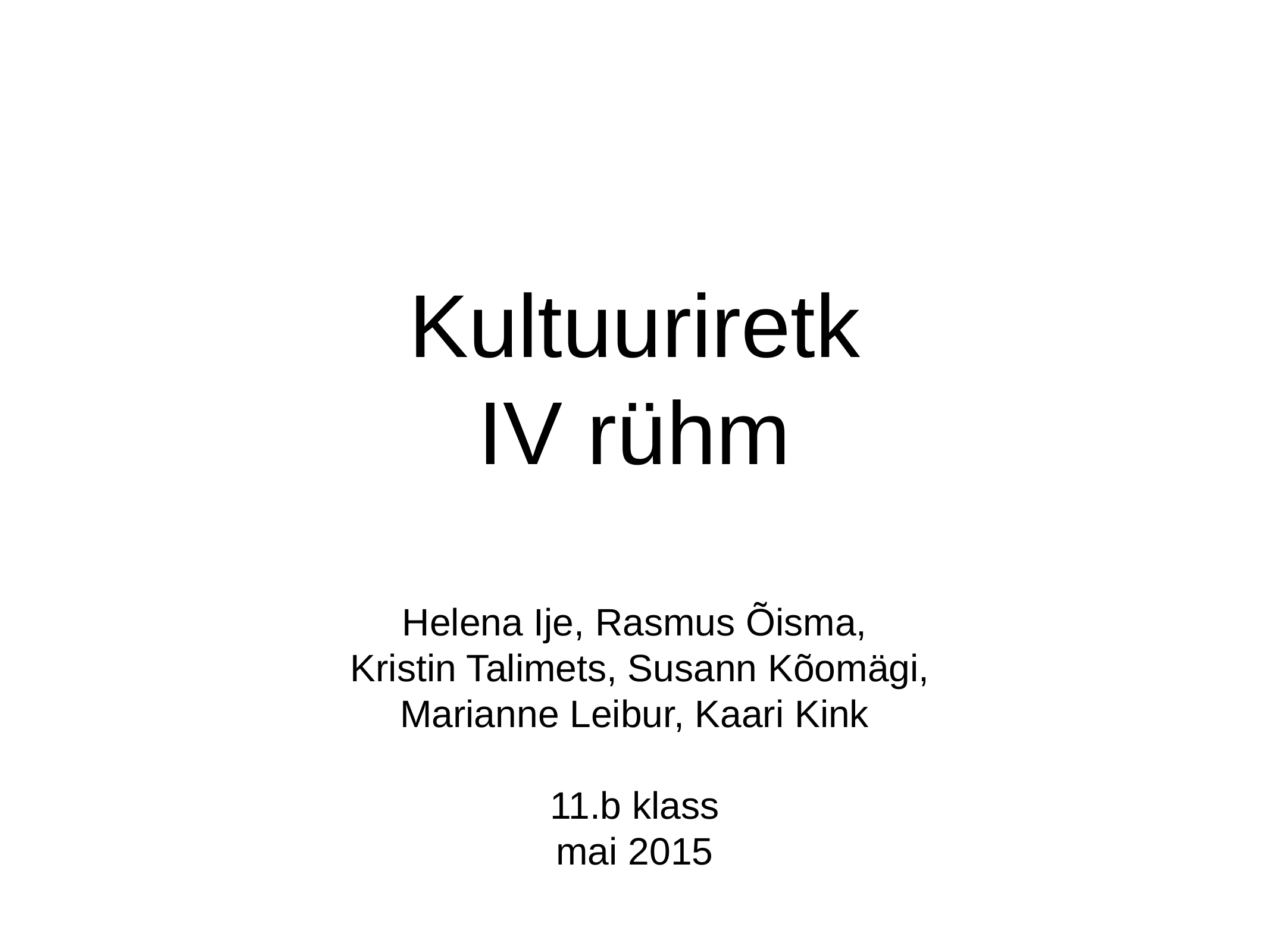

# Kultuuriretk IV rühm

Helena Ije, Rasmus Õisma,
 Kristin Talimets, Susann Kõomägi, Marianne Leibur, Kaari Kink

11.b klass
mai 2015